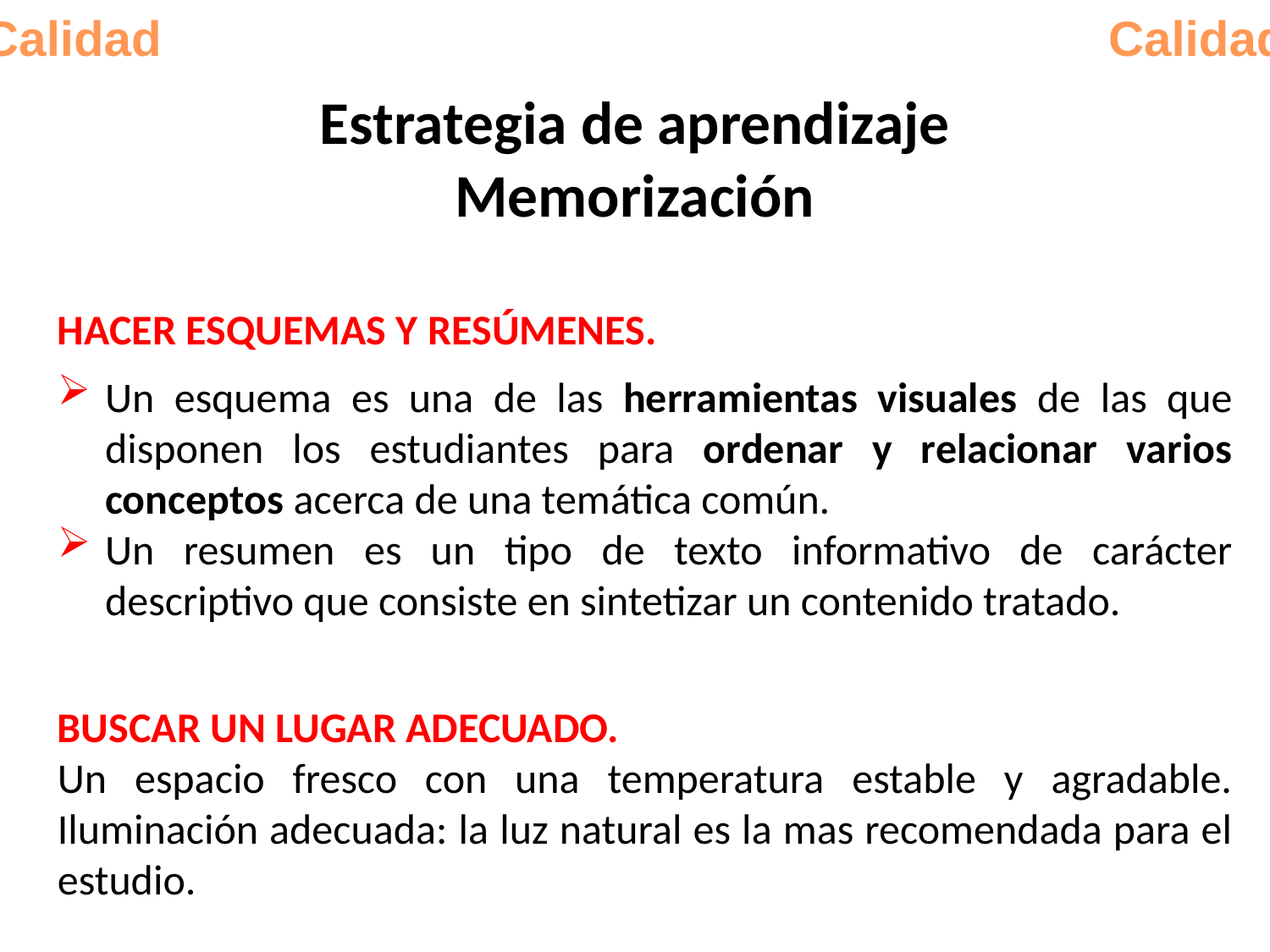

Calidad
Calidad
# Estrategia de aprendizaje Memorización
HACER ESQUEMAS Y RESÚMENES.

Un esquema es una de las herramientas visuales de las que disponen los estudiantes para ordenar y relacionar varios conceptos acerca de una temática común.
Un resumen es un tipo de texto informativo de carácter descriptivo que consiste en sintetizar un contenido tratado.

BUSCAR UN LUGAR ADECUADO.
Un espacio fresco con una temperatura estable y agradable. Iluminación adecuada: la luz natural es la mas recomendada para el estudio.